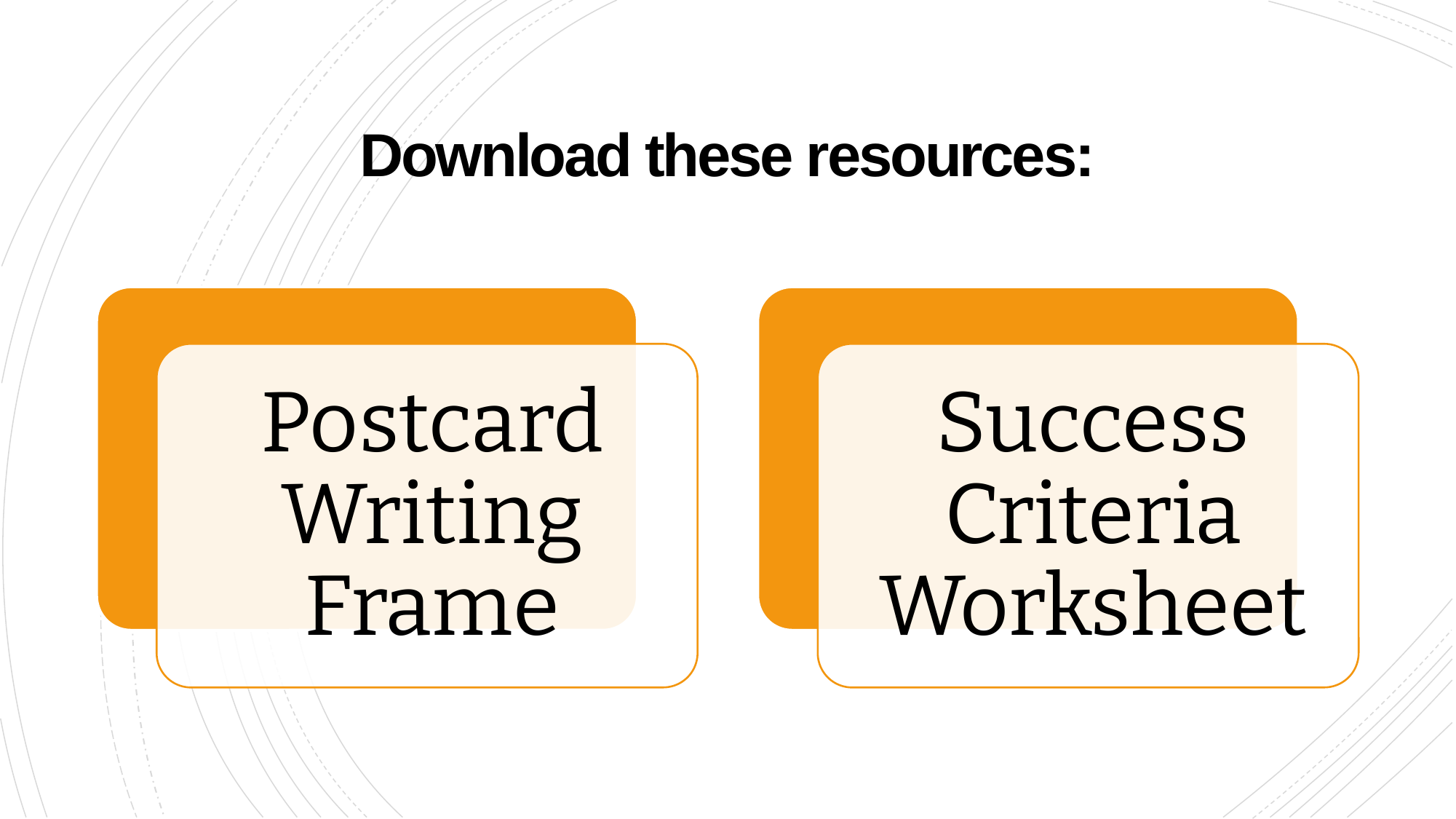

# Download these resources:
Postcard Writing Frame
Success Criteria Worksheet